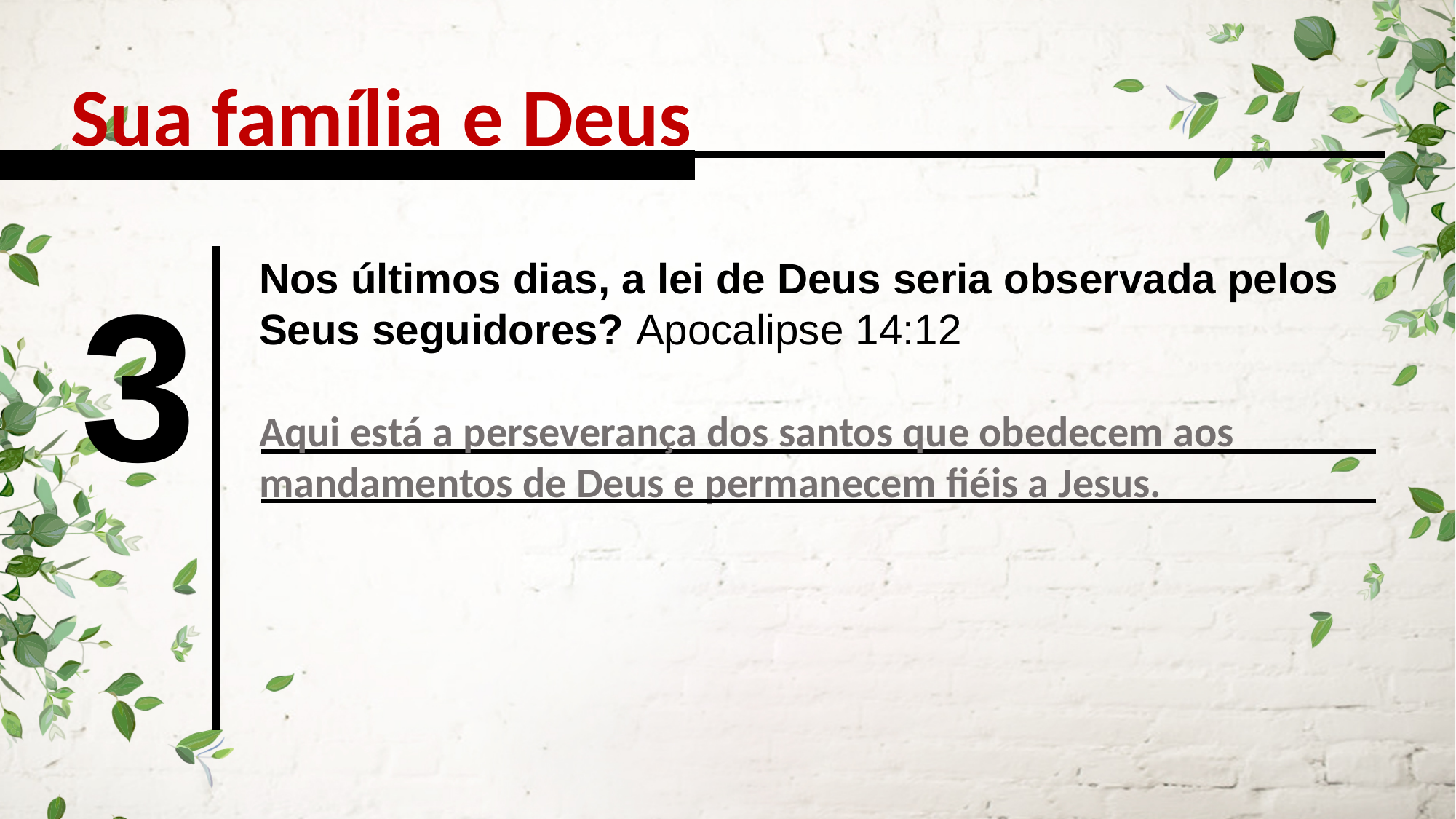

Sua família e Deus

3
Nos últimos dias, a lei de Deus seria observada pelos Seus seguidores? Apocalipse 14:12
Aqui está a perseverança dos santos que obedecem aos mandamentos de Deus e permanecem fiéis a Jesus.